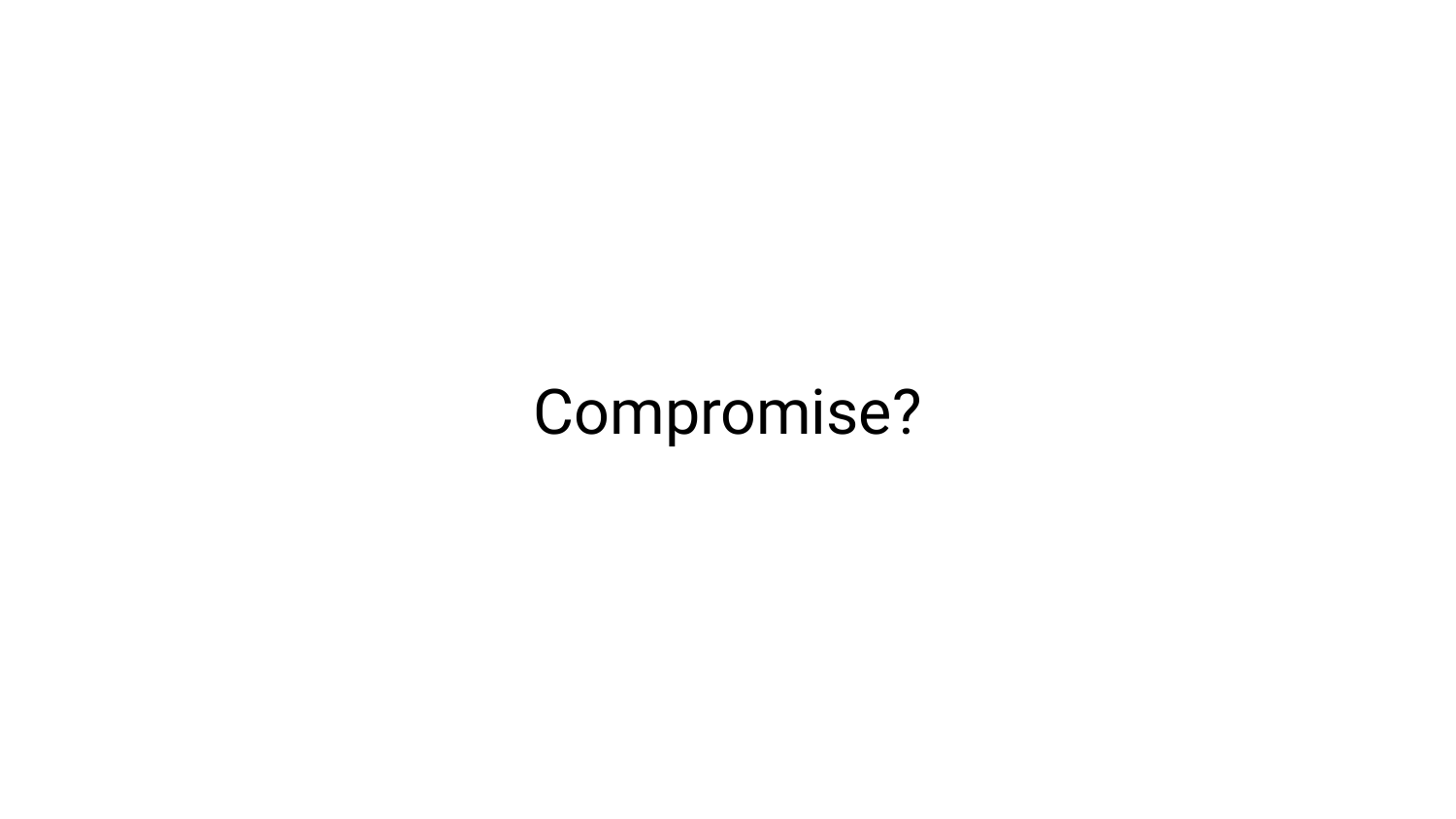

Compromise?
Dakota Access Pipeline protests, North Dakota ca. 2016